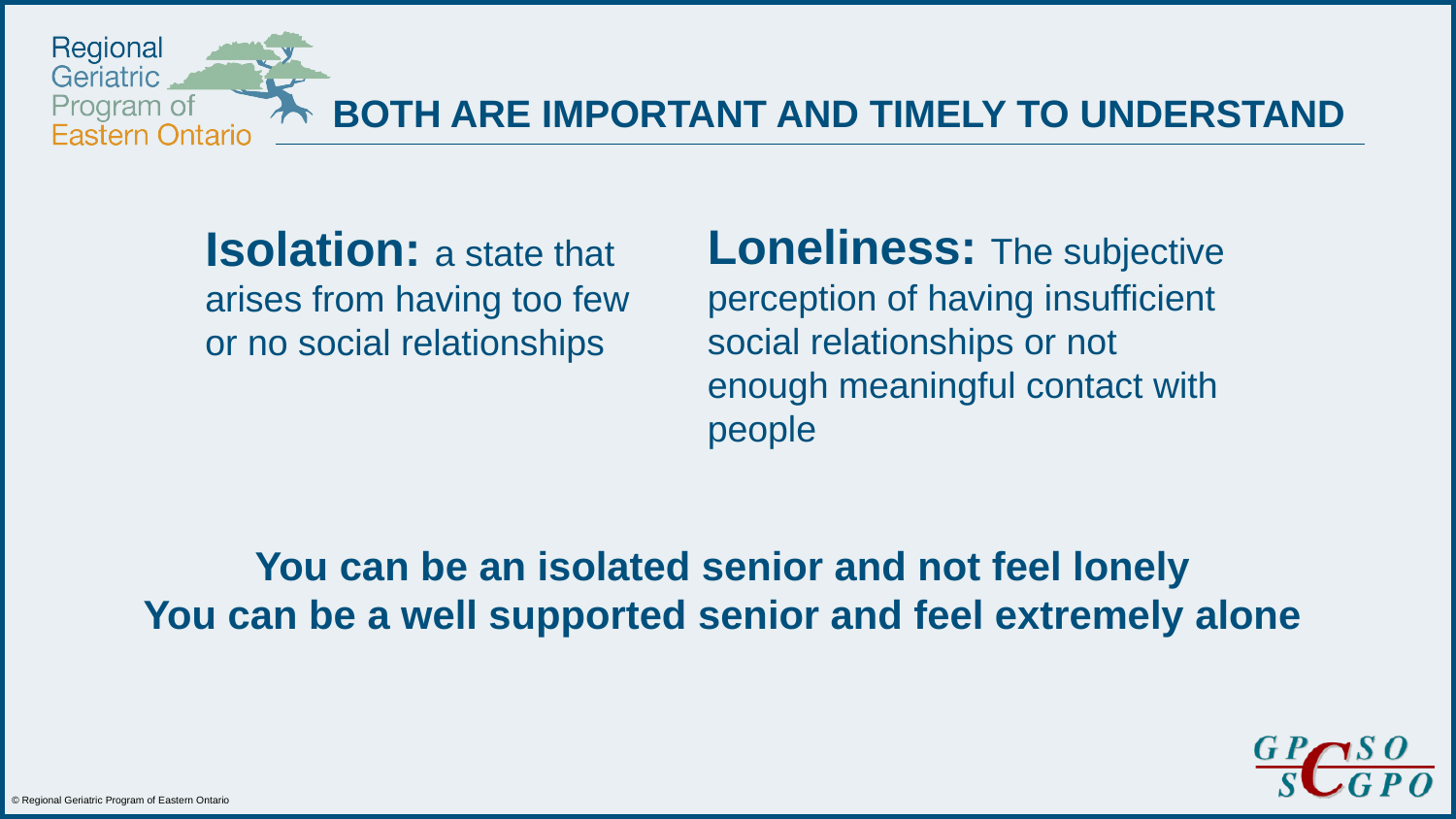

BOTH ARE IMPORTANT AND TIMELY TO UNDERSTAND
Loneliness: The subjective perception of having insufficient social relationships or not enough meaningful contact with people

Isolation: a state that arises from having too few or no social relationships
You can be an isolated senior and not feel lonely
You can be a well supported senior and feel extremely alone